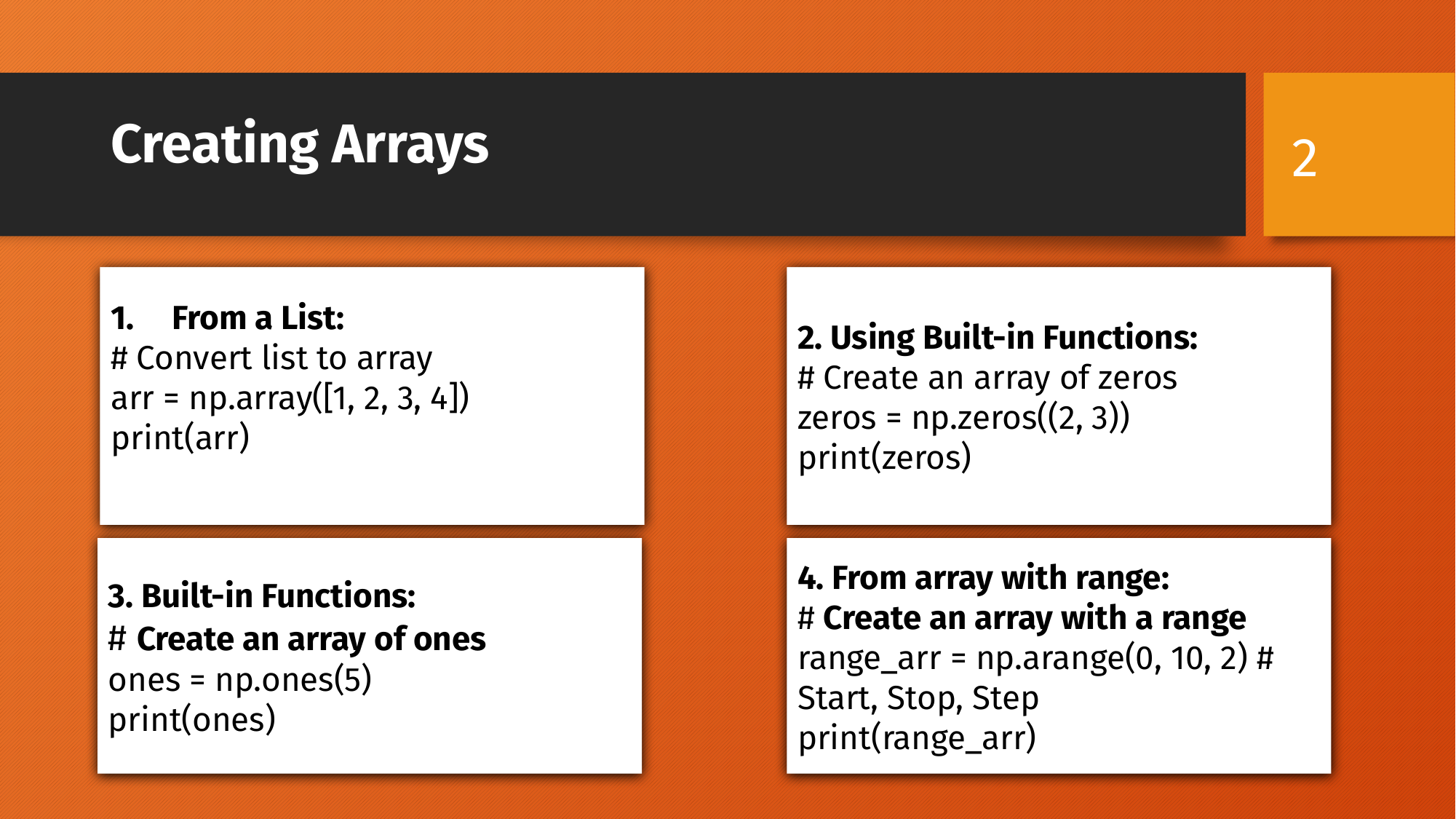

2
Creating Arrays

2. Using Built-in Functions:
# Create an array of zeros
zeros = np.zeros((2, 3))
print(zeros)
From a List:
# Convert list to array
arr = np.array([1, 2, 3, 4])
print(arr)

3. Built-in Functions:
# Create an array of ones
ones = np.ones(5)
print(ones)
4. From array with range:
# Create an array with a range
range_arr = np.arange(0, 10, 2) # Start, Stop, Step
print(range_arr)